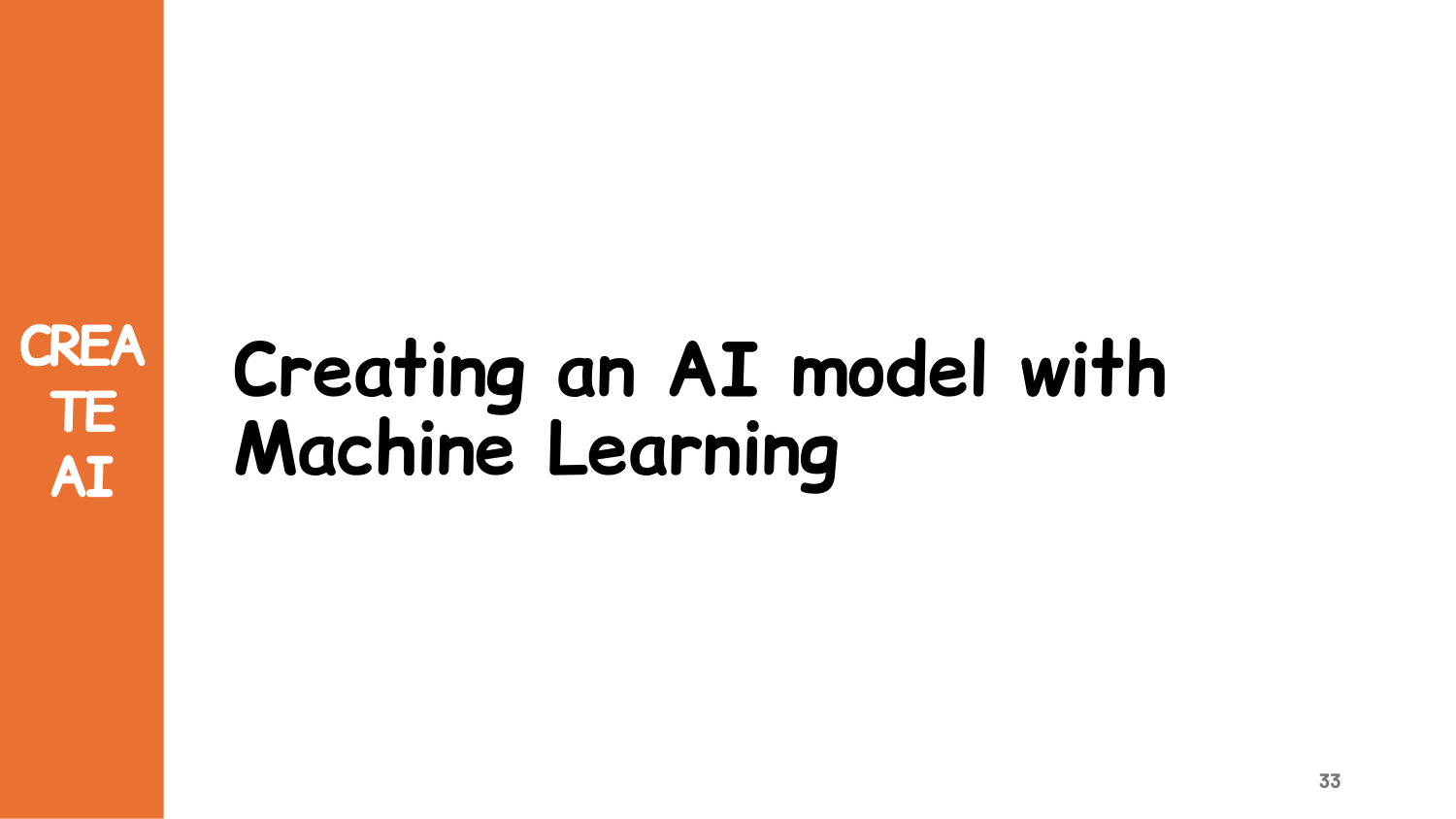

# Creating an AI model with Machine Learning
33